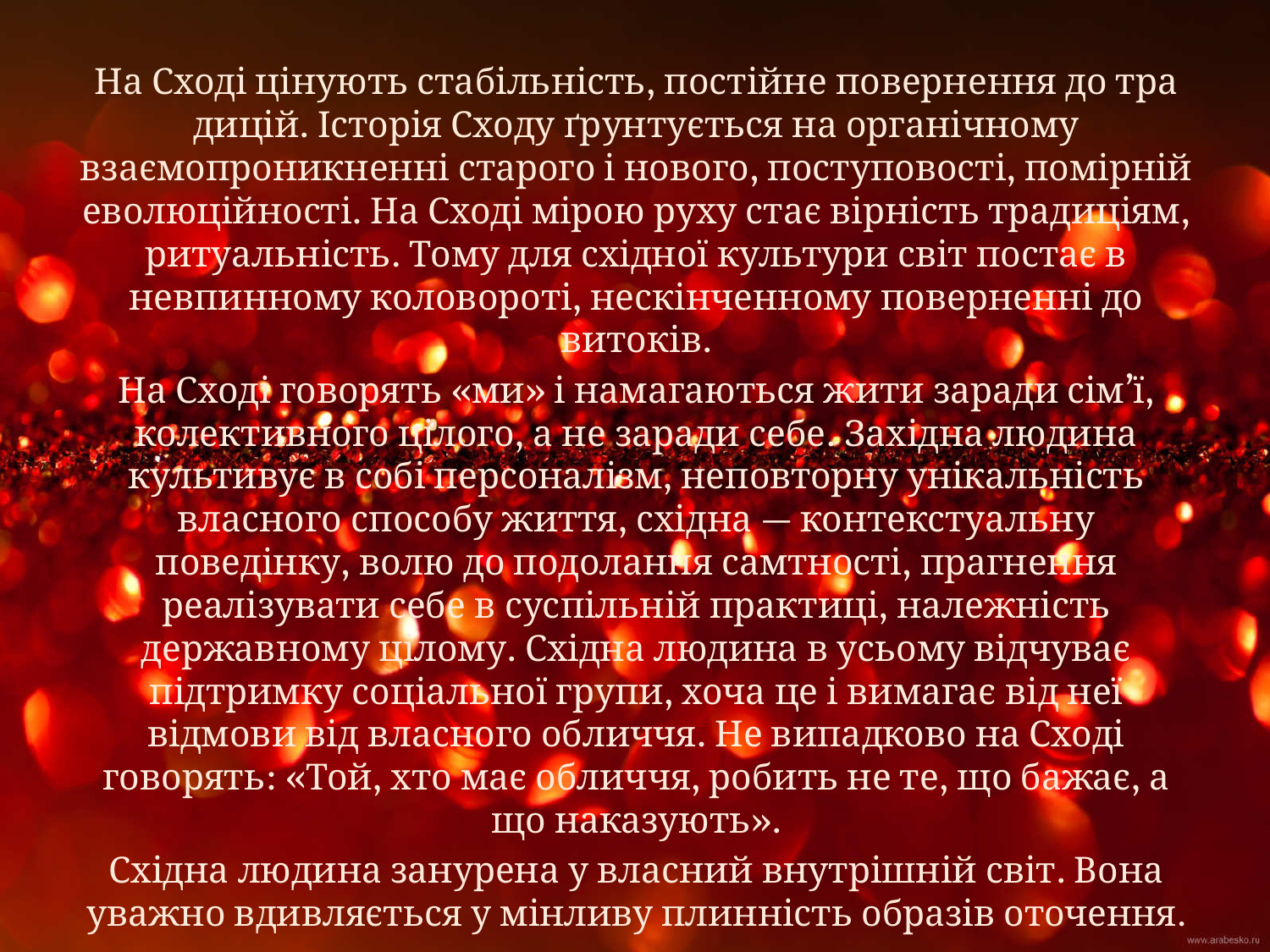

На Сході цінують стабільність, постійне повернення до тра­дицій. Історія Сходу ґрунтується на органічному взаємопроникненні старого і нового, поступо­вості, помірній еволюційності. На Сході мірою руху стає вірність традиціям, ритуальність. Тому для східної культури світ постає в невпинному коловороті, нескінченному поверненні до витоків.
На Сході говорять «ми» і намагаються жити заради сім’ї, колективного цілого, а не заради себе. Західна людина культивує в собі персоналізм, неповторну унікальність власного способу життя, східна — контекстуальну поведінку, волю до подолання самтності, прагнення реалізувати себе в суспільній практиці, належність державному цілому. Східна людина в усьому відчуває підтримку соціальної групи, хоча це і вимагає від неї відмови від власного обличчя. Не випадково на Сході говорять: «Той, хто має обличчя, робить не те, що бажає, а що наказують».
Східна людина зану­рена у власний внутрішній світ. Вона уважно вдивляється у мінливу плинність образів оточення.